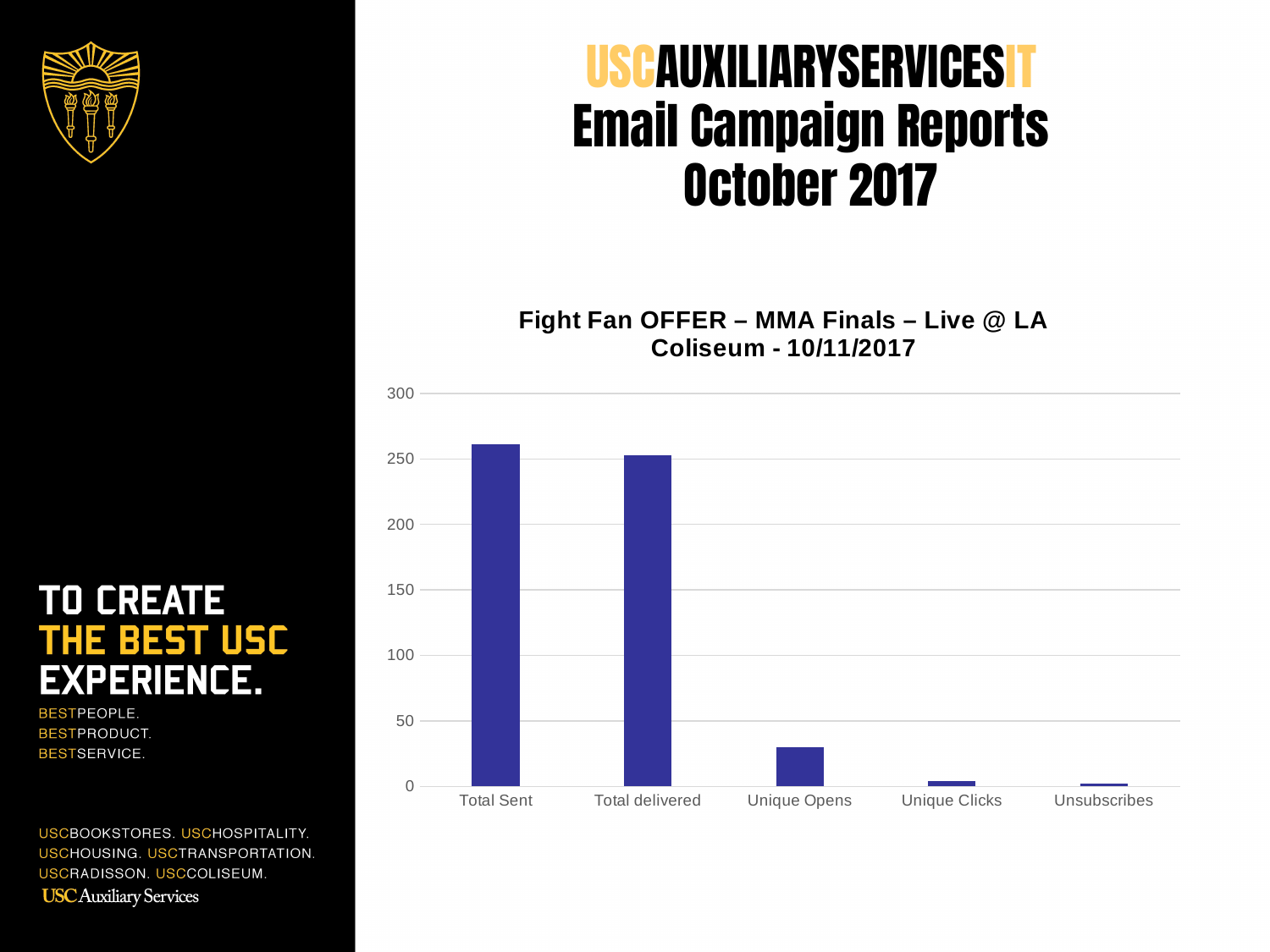

USCAUXILIARYSERVICESIT
Email Campaign Reports
October 2017

### Chart:

| Category | COL List |
|---|---|
| Total Sent | 261.0 |
| Total delivered | 253.0 |
| Unique Opens | 30.0 |
| Unique Clicks | 4.0 |
| Unsubscribes | 2.0 |